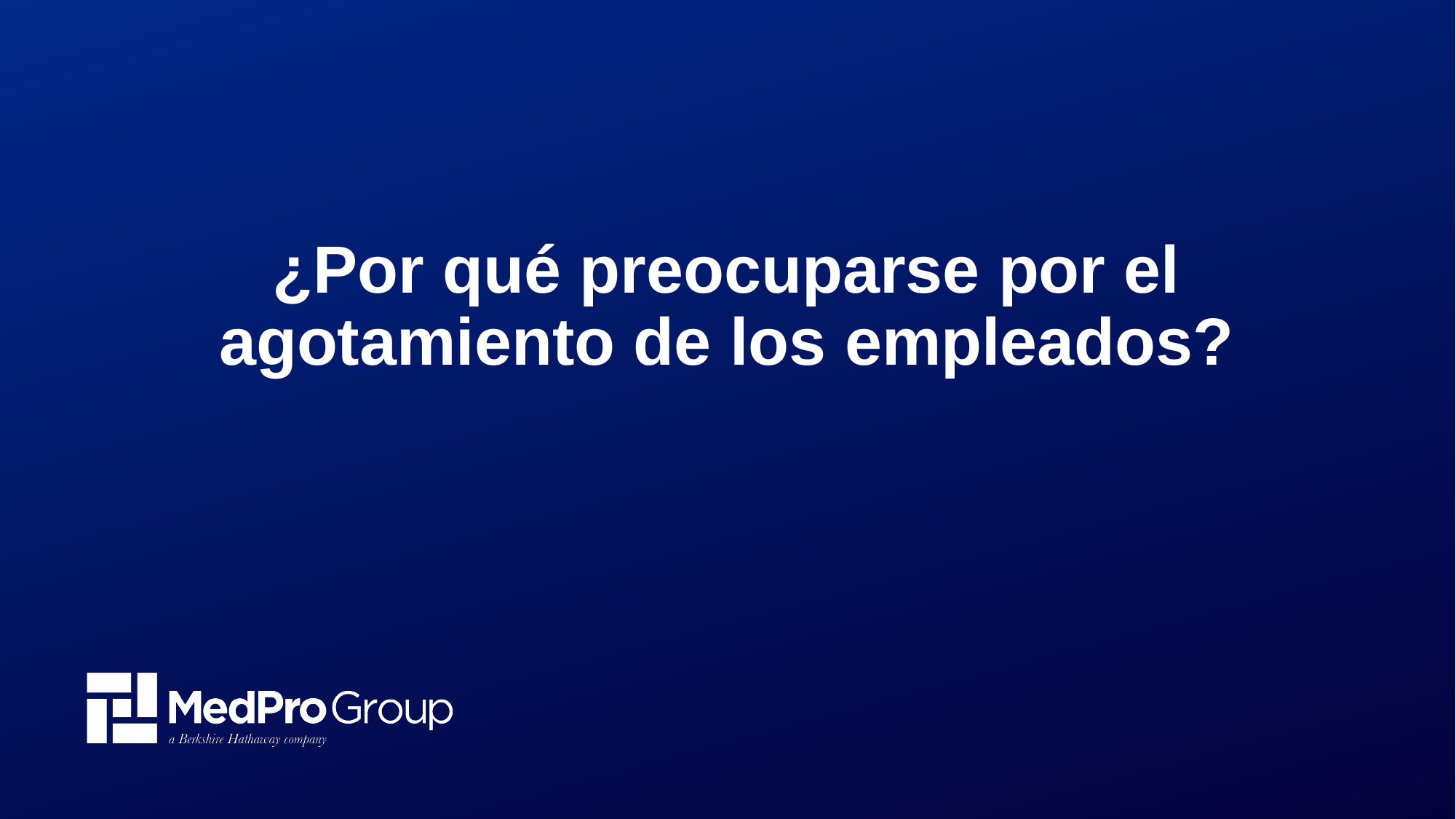

# ¿Por qué preocuparse por el agotamiento de los empleados?